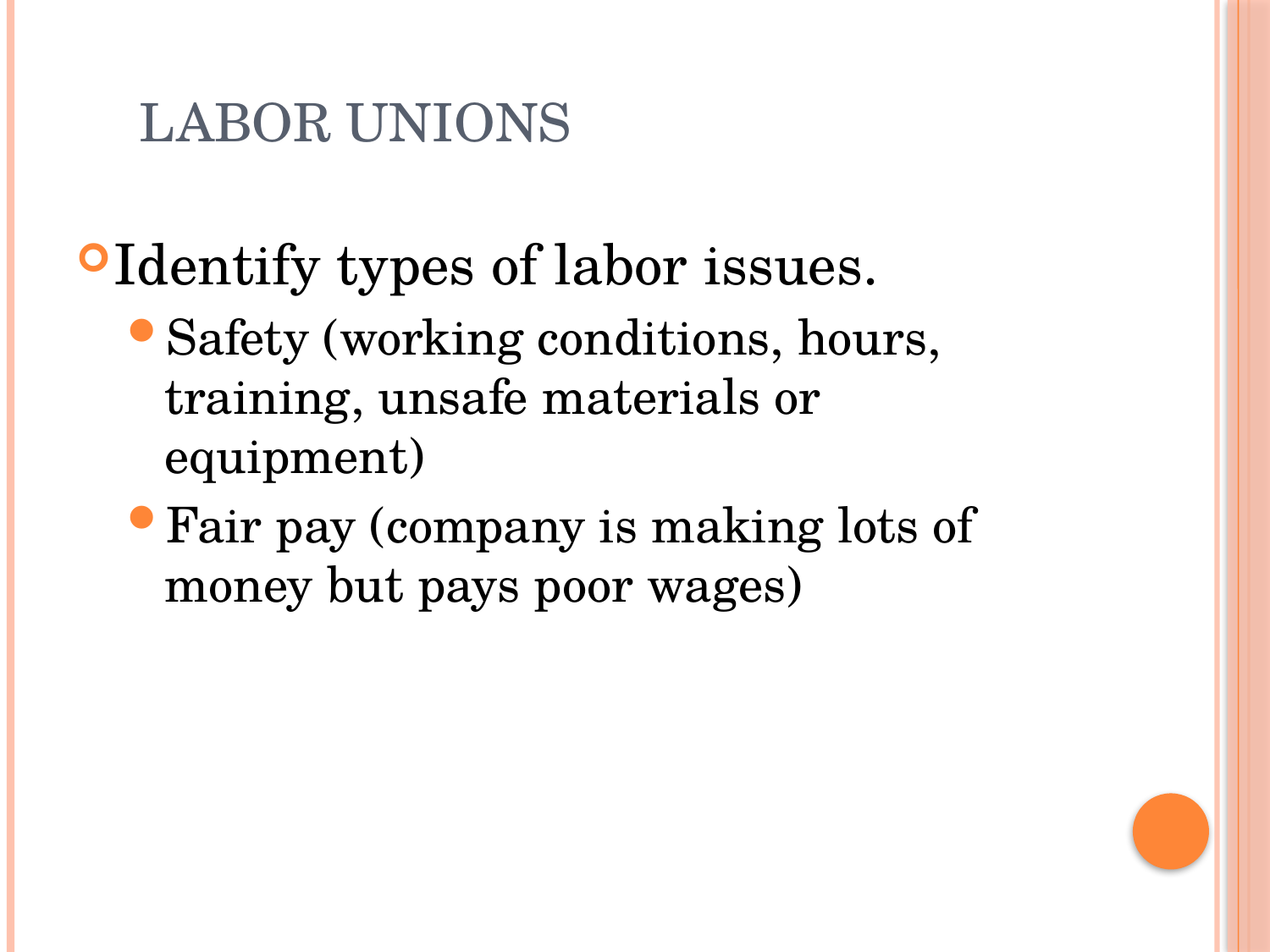

# Labor Unions
Identify types of labor issues.
Safety (working conditions, hours, training, unsafe materials or equipment)
Fair pay (company is making lots of money but pays poor wages)